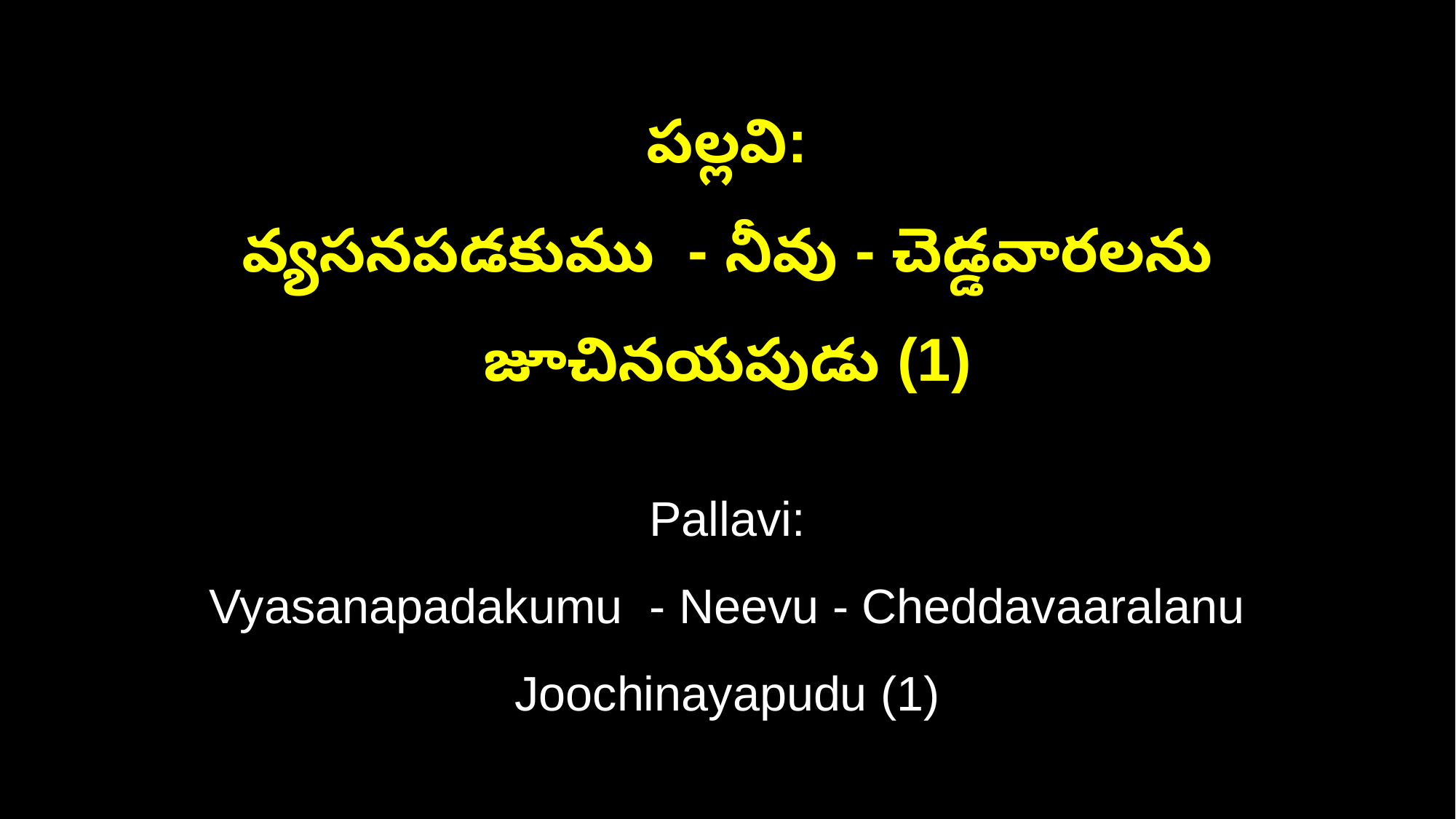

పల్లవి:
వ్యసనపడకుము  - నీవు - చెడ్డవారలను జూచినయపుడు (1)
Pallavi:
Vyasanapadakumu  - Neevu - Cheddavaaralanu Joochinayapudu (1)